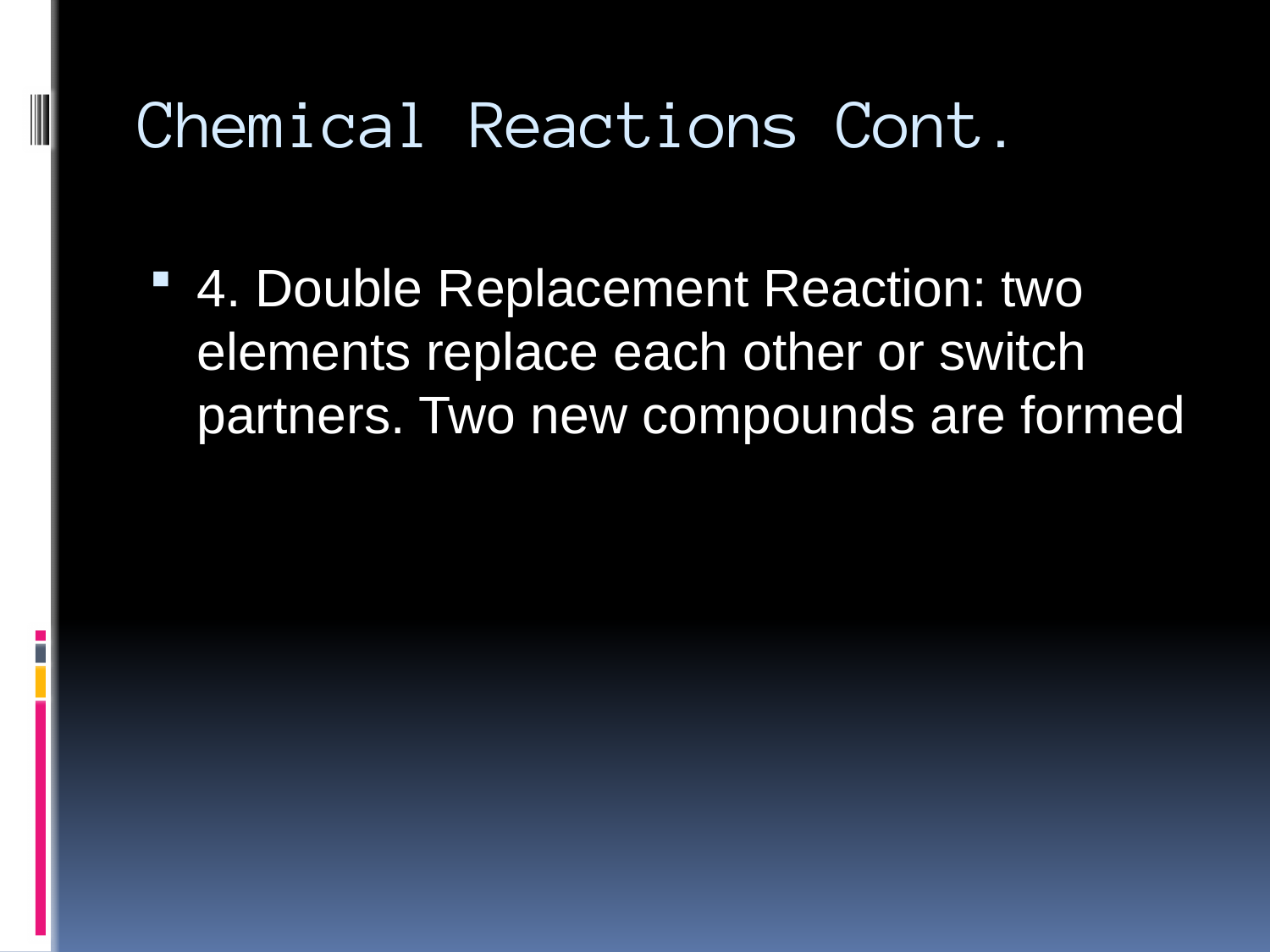

# Chemical Reactions Cont.
4. Double Replacement Reaction: two elements replace each other or switch partners. Two new compounds are formed